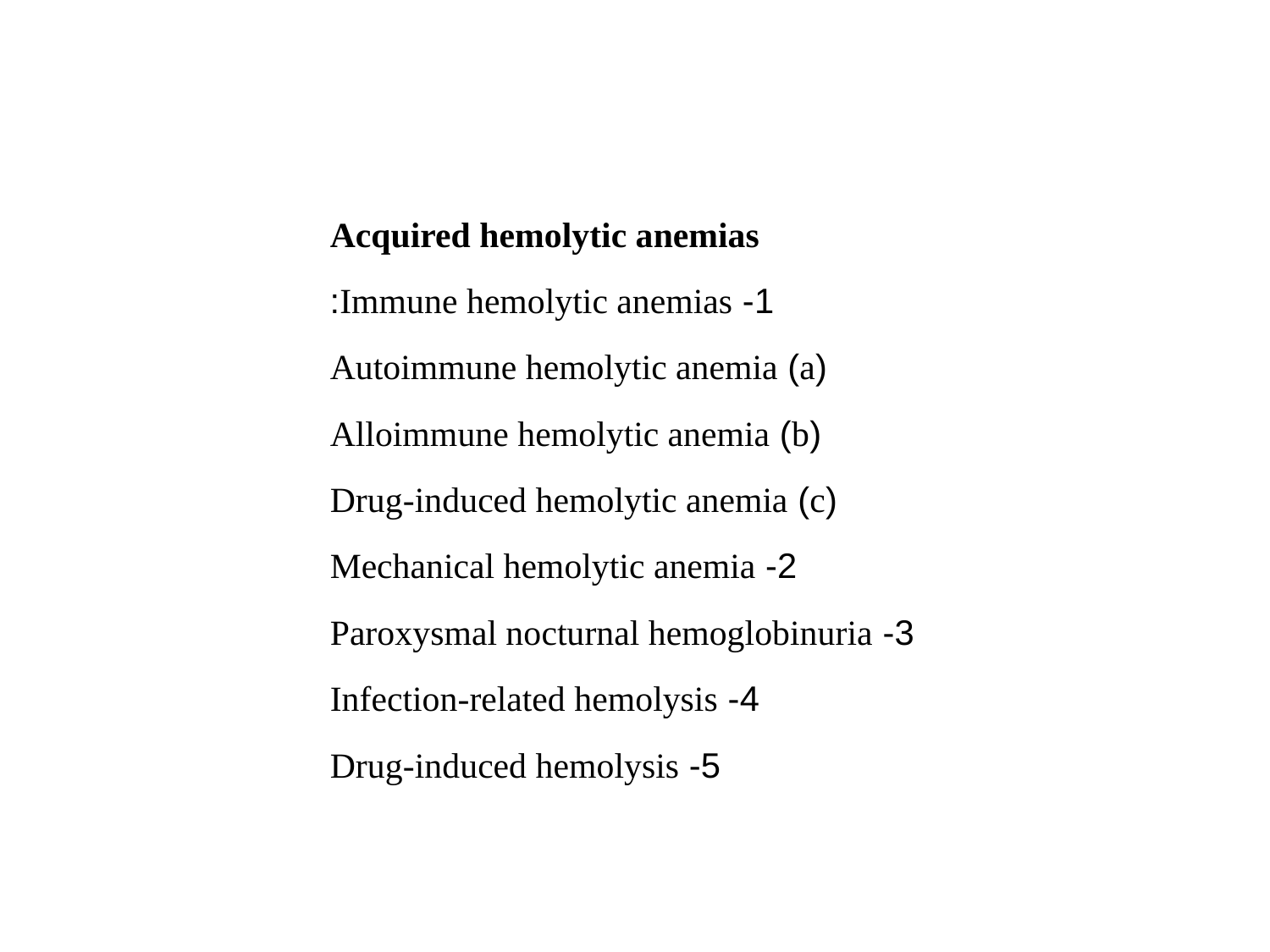

Acquired hemolytic anemias
1- Immune hemolytic anemias:
  (a) Autoimmune hemolytic anemia
  (b) Alloimmune hemolytic anemia
  (c) Drug-induced hemolytic anemia
2- Mechanical hemolytic anemia
3- Paroxysmal nocturnal hemoglobinuria
4- Infection-related hemolysis
5- Drug-induced hemolysis